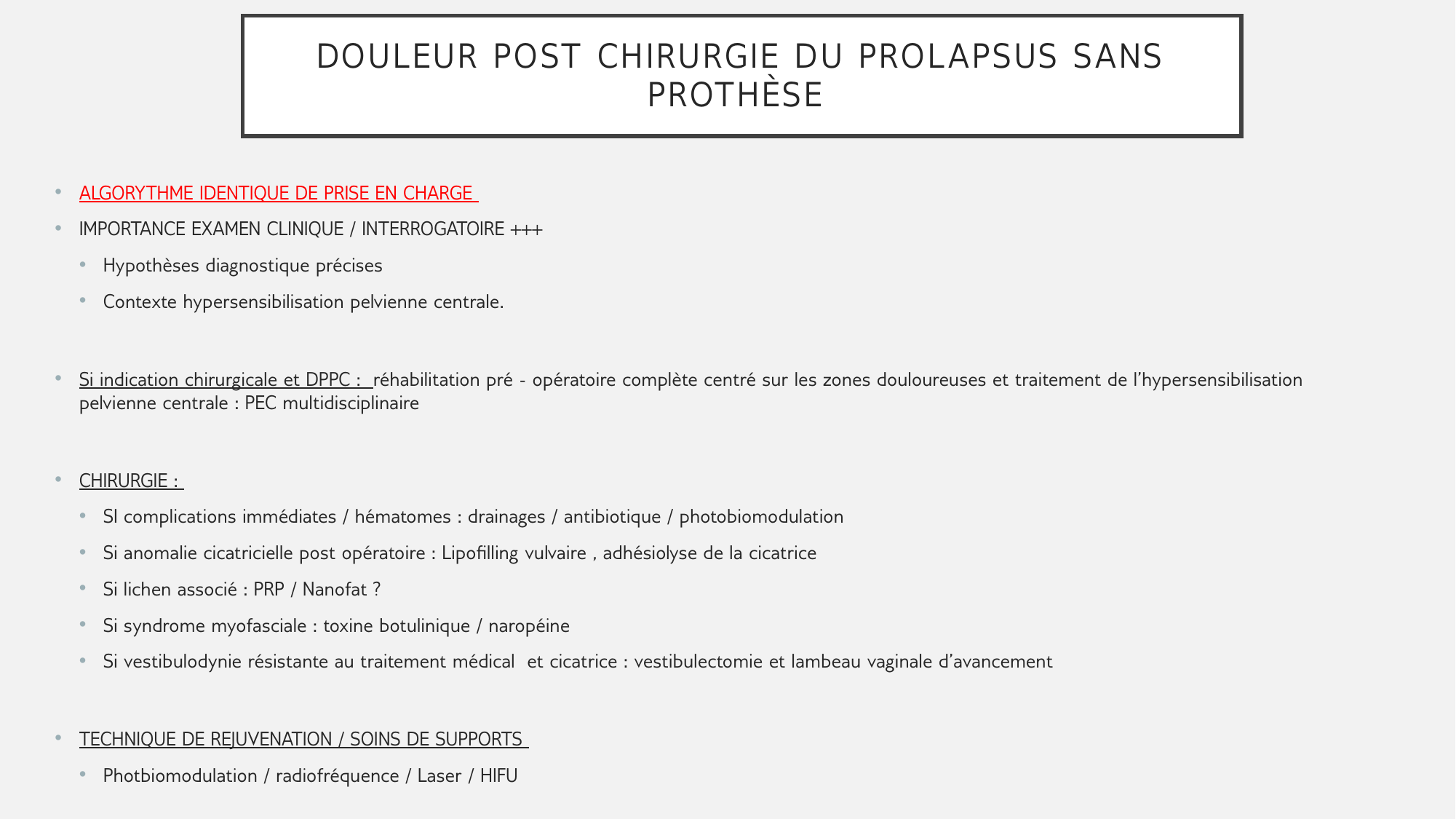

# Douleur post chirurgie du prolapsus sans prothèse
ALGORYTHME IDENTIQUE DE PRISE EN CHARGE
IMPORTANCE EXAMEN CLINIQUE / INTERROGATOIRE +++
Hypothèses diagnostique précises
Contexte hypersensibilisation pelvienne centrale.

Si indication chirurgicale et DPPC :  réhabilitation pré - opératoire complète centré sur les zones douloureuses et traitement de l’hypersensibilisation pelvienne centrale : PEC multidisciplinaire

CHIRURGIE :
SI complications immédiates / hématomes : drainages / antibiotique / photobiomodulation
Si anomalie cicatricielle post opératoire : Lipofilling vulvaire , adhésiolyse de la cicatrice
Si lichen associé : PRP / Nanofat ?
Si syndrome myofasciale : toxine botulinique / naropéine
Si vestibulodynie résistante au traitement médical  et cicatrice : vestibulectomie et lambeau vaginale d’avancement

TECHNIQUE DE REJUVENATION / SOINS DE SUPPORTS
Photbiomodulation / radiofréquence / Laser / HIFU